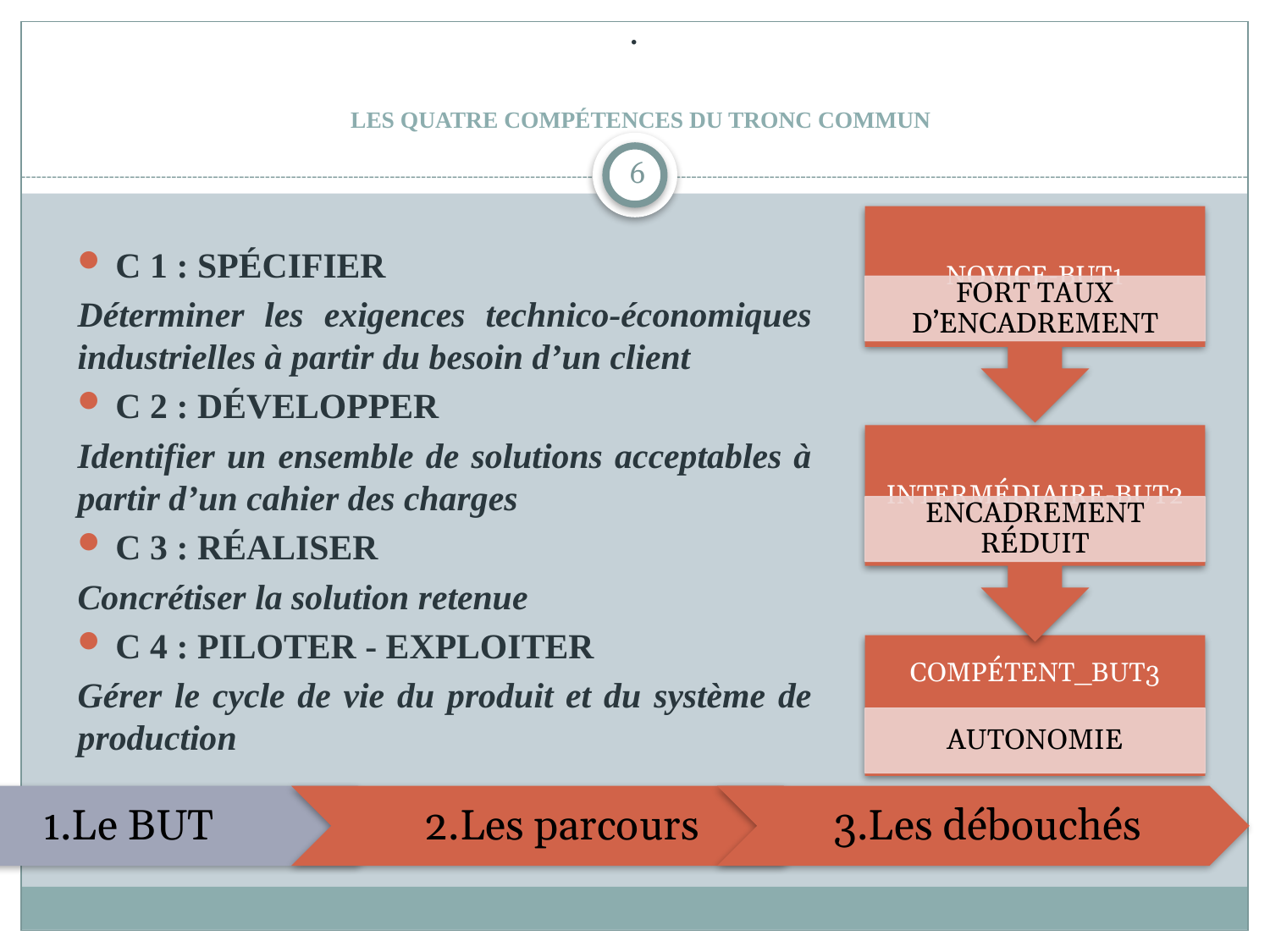

# . LES QUATRE COMPÉTENCES DU TRONC COMMUN
6
COMPÉTENT_BUT3
AUTONOMIE
INTERMÉDIAIRE-BUT2
ENCADREMENT RÉDUIT
NOVICE-BUT1
FORT TAUX D’ENCADREMENT
C 1 : SPÉCIFIER
Déterminer les exigences technico-économiques industrielles à partir du besoin d’un client
C 2 : DÉVELOPPER
Identifier un ensemble de solutions acceptables à partir d’un cahier des charges
C 3 : RÉALISER
Concrétiser la solution retenue
C 4 : PILOTER - EXPLOITER
Gérer le cycle de vie du produit et du système de production

1.Le BUT
2.Les parcours
3.Les débouchés